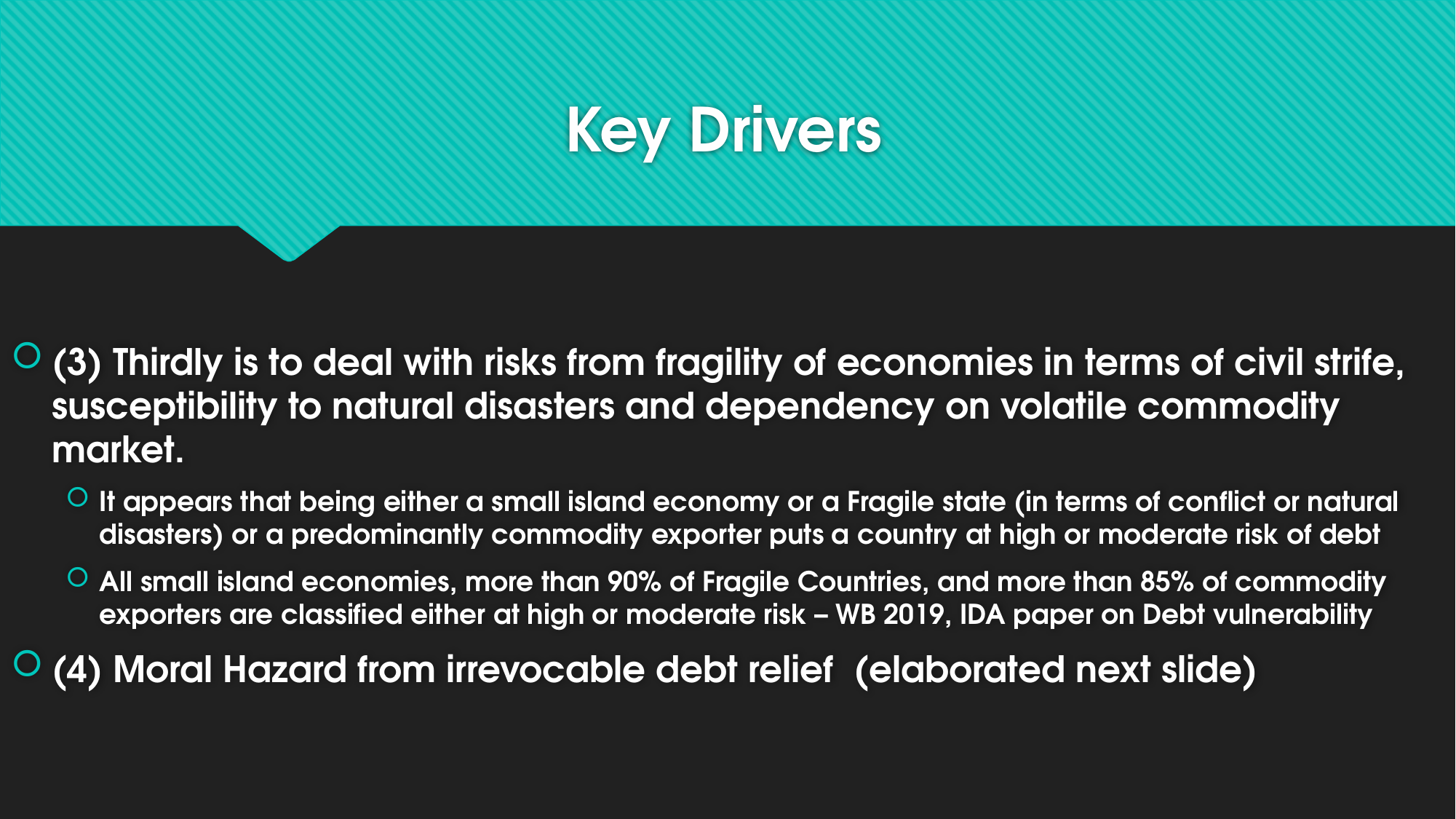

# Key Drivers
(3) Thirdly is to deal with risks from fragility of economies in terms of civil strife, susceptibility to natural disasters and dependency on volatile commodity market.
It appears that being either a small island economy or a Fragile state (in terms of conflict or natural disasters) or a predominantly commodity exporter puts a country at high or moderate risk of debt
All small island economies, more than 90% of Fragile Countries, and more than 85% of commodity exporters are classified either at high or moderate risk – WB 2019, IDA paper on Debt vulnerability
(4) Moral Hazard from irrevocable debt relief  (elaborated next slide)